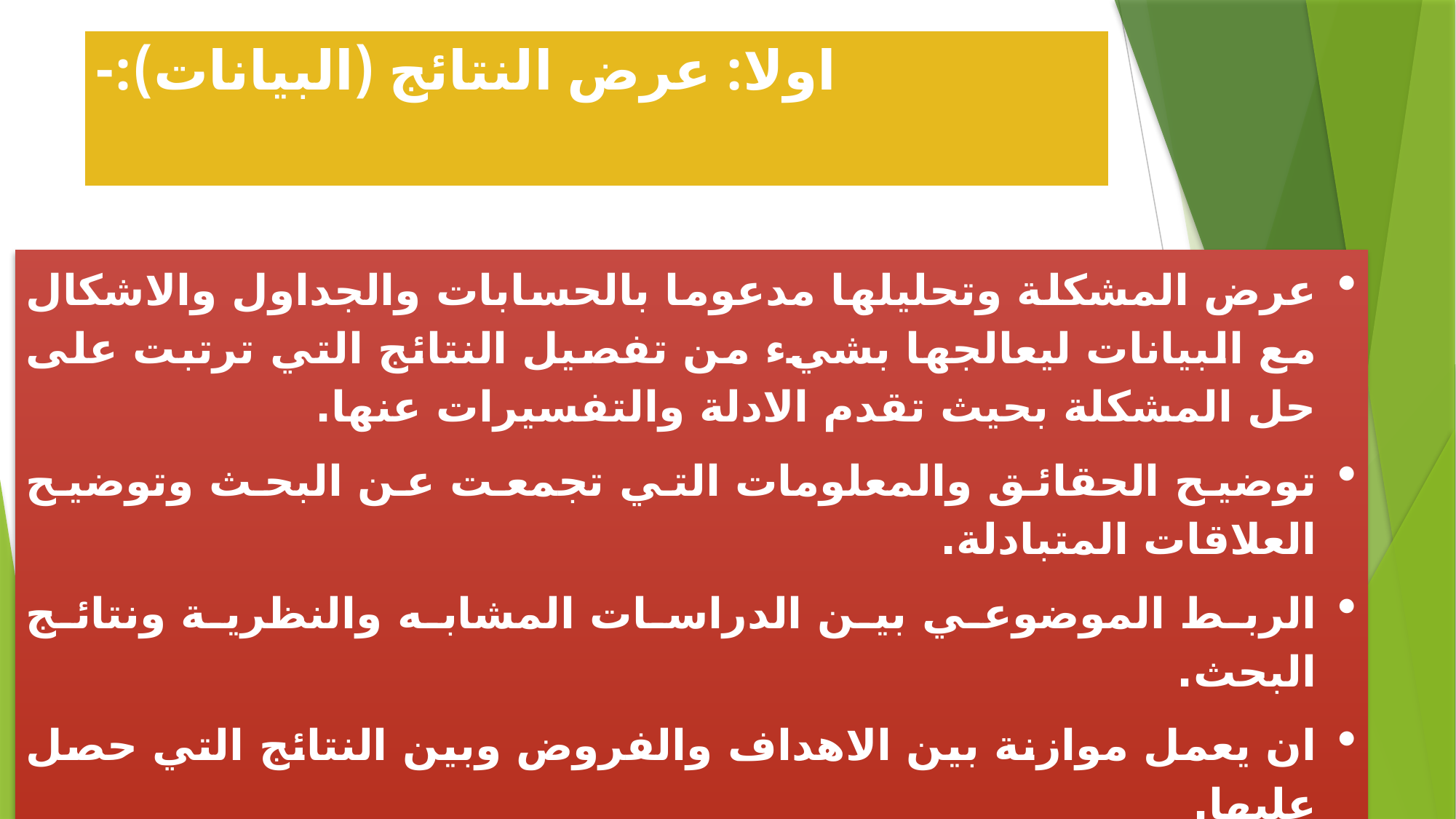

# اولا: عرض النتائج (البيانات):-
عرض المشكلة وتحليلها مدعوما بالحسابات والجداول والاشكال مع البيانات ليعالجها بشيء من تفصيل النتائج التي ترتبت على حل المشكلة بحيث تقدم الادلة والتفسيرات عنها.
توضيح الحقائق والمعلومات التي تجمعت عن البحث وتوضيح العلاقات المتبادلة.
الربط الموضوعي بين الدراسات المشابه والنظرية ونتائج البحث.
ان يعمل موازنة بين الاهداف والفروض وبين النتائج التي حصل عليها.
يعرض الباحث الادلة ثم يناقش كل دليل على حده ويمكن ان يفصل بين عرض النتائج ومناقشتها فيعرض النتائج ثم يعود ثانية ليناقش جميع هذه النتائج .
التنويه بنواحي الضعف بالدراسة او تحذير الباحثين الاخرين بنوعية الطريقة المستخدمة.